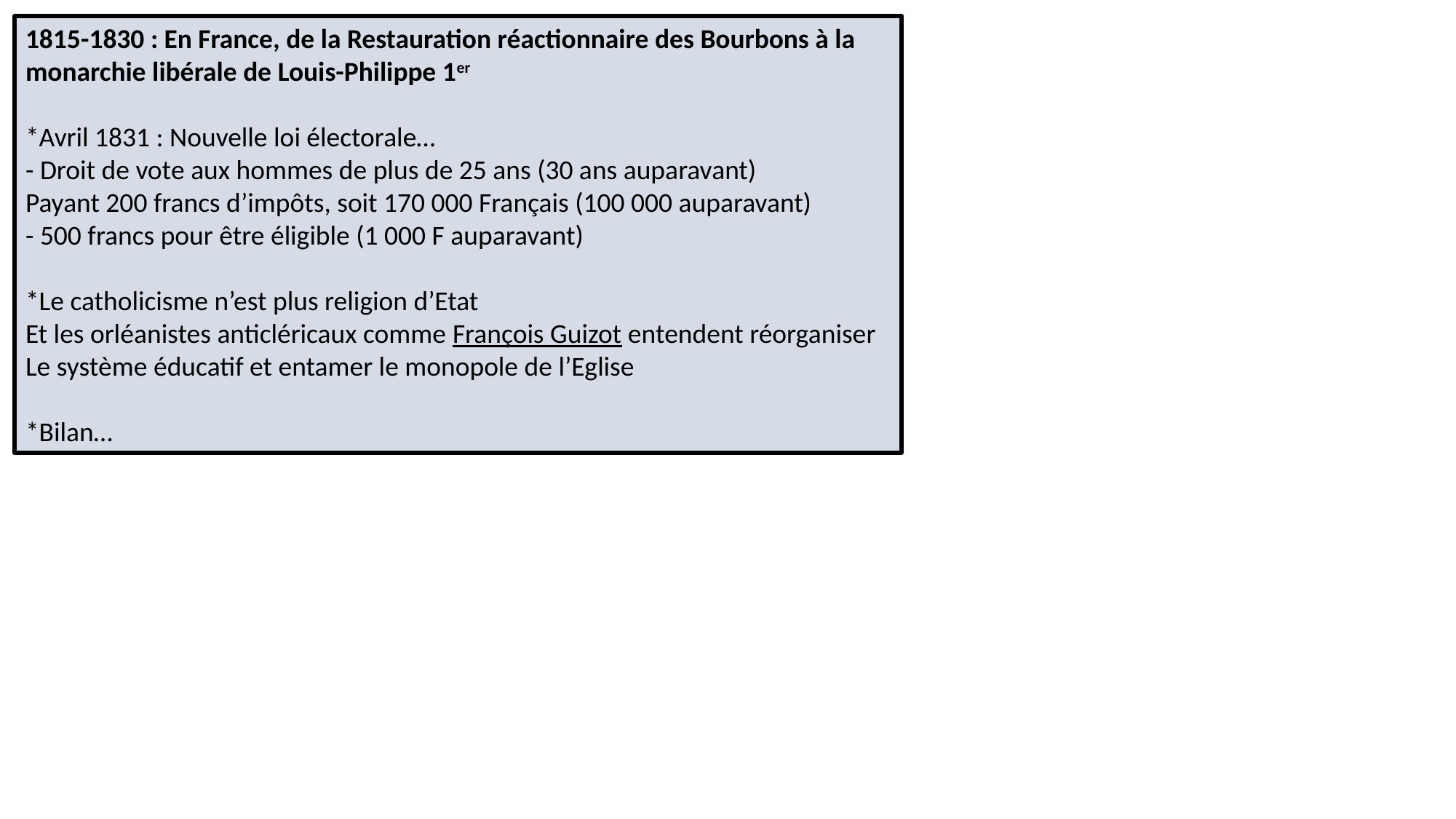

1815-1830 : En France, de la Restauration réactionnaire des Bourbons à la monarchie libérale de Louis-Philippe 1er

*Avril 1831 : Nouvelle loi électorale…
- Droit de vote aux hommes de plus de 25 ans (30 ans auparavant)
Payant 200 francs d’impôts, soit 170 000 Français (100 000 auparavant)
- 500 francs pour être éligible (1 000 F auparavant)

*Le catholicisme n’est plus religion d’Etat
Et les orléanistes anticléricaux comme François Guizot entendent réorganiser
Le système éducatif et entamer le monopole de l’Eglise

*Bilan…